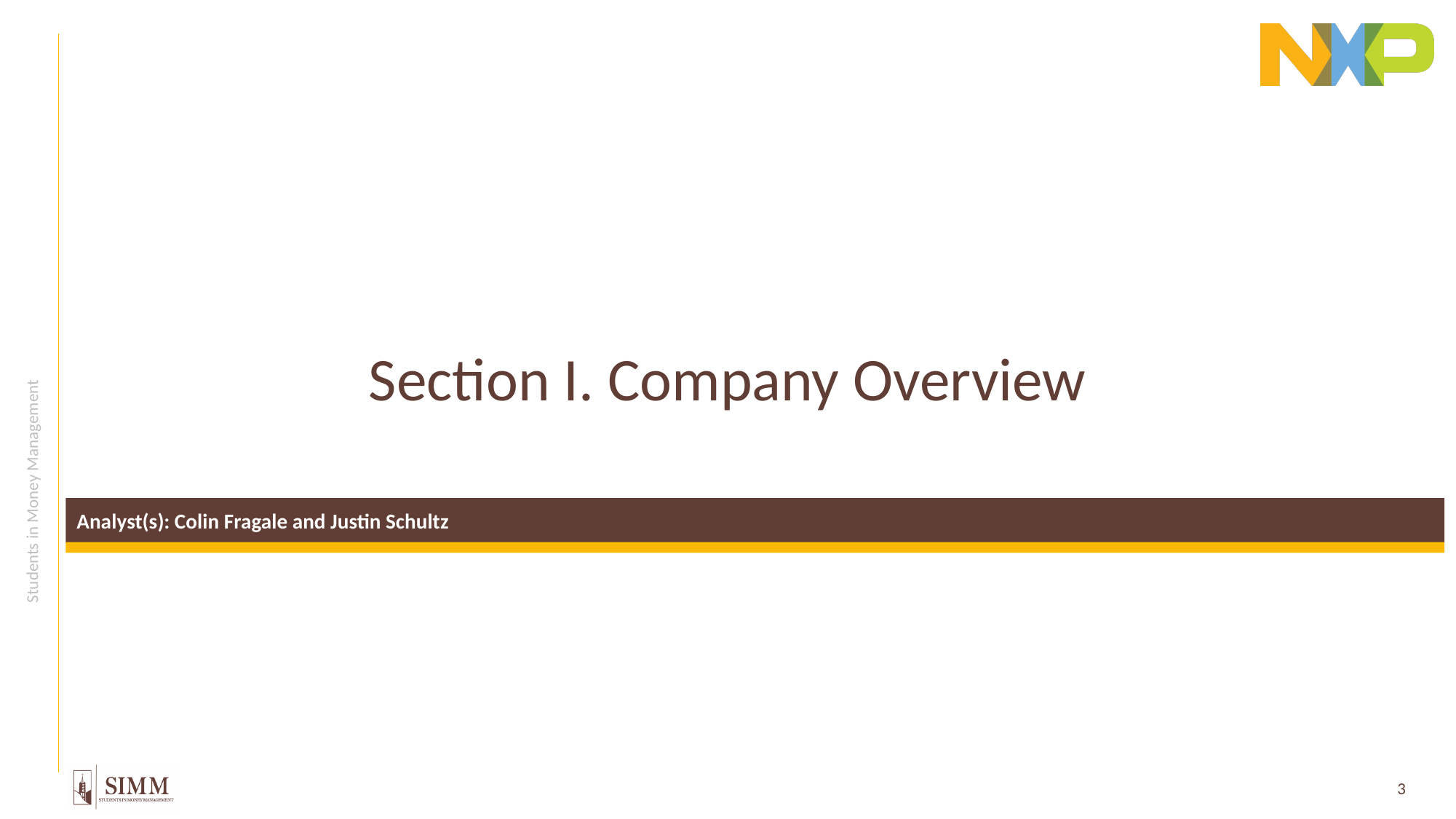

# Section I. Company Overview
Analyst(s): Colin Fragale and Justin Schultz